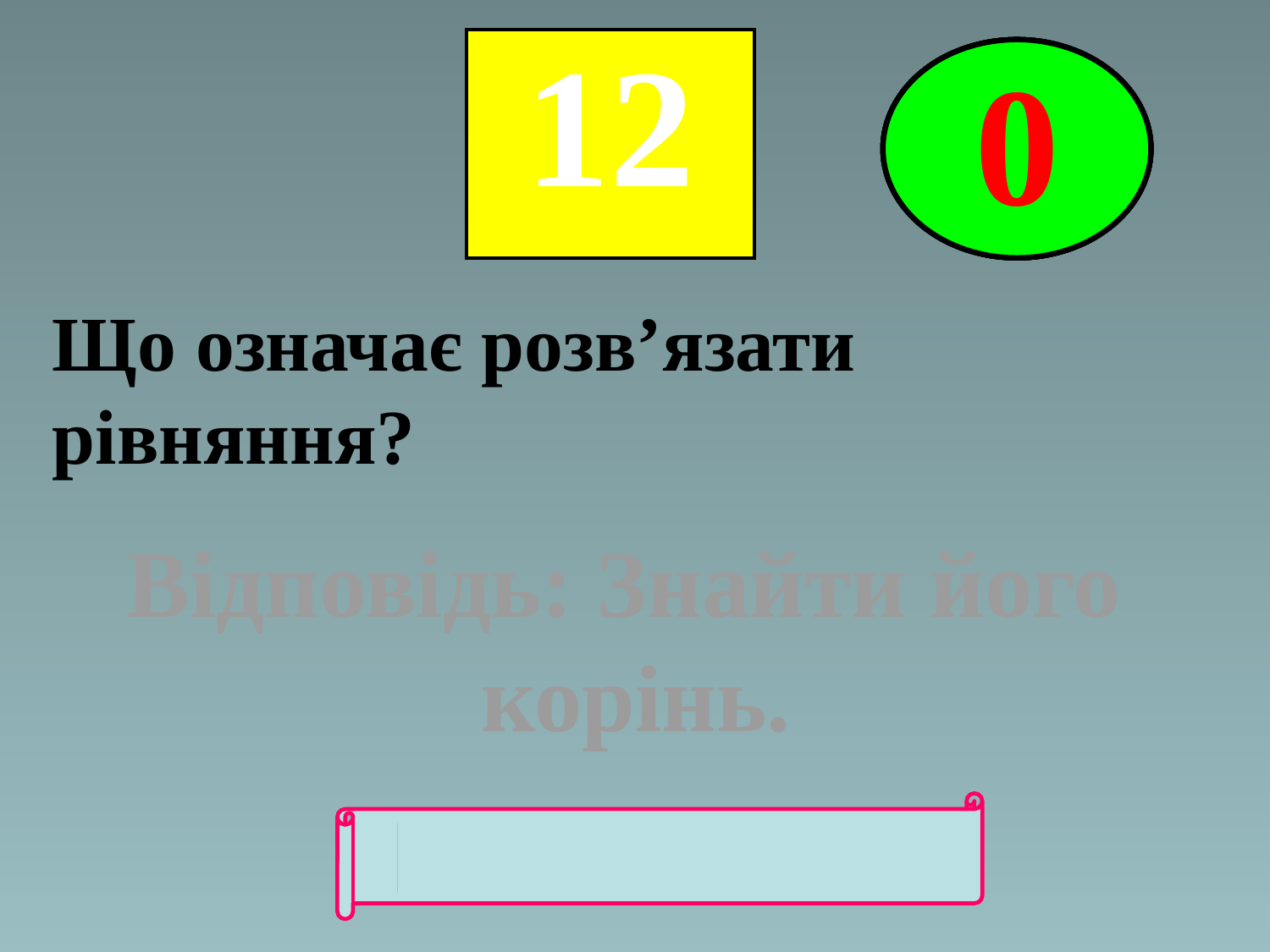

| 12 |
| --- |
5

4

3

2

0

1
Що означає розв’язати рівняння?
Відповідь: Знайти його
корінь.

"ВОЗВРАТ"